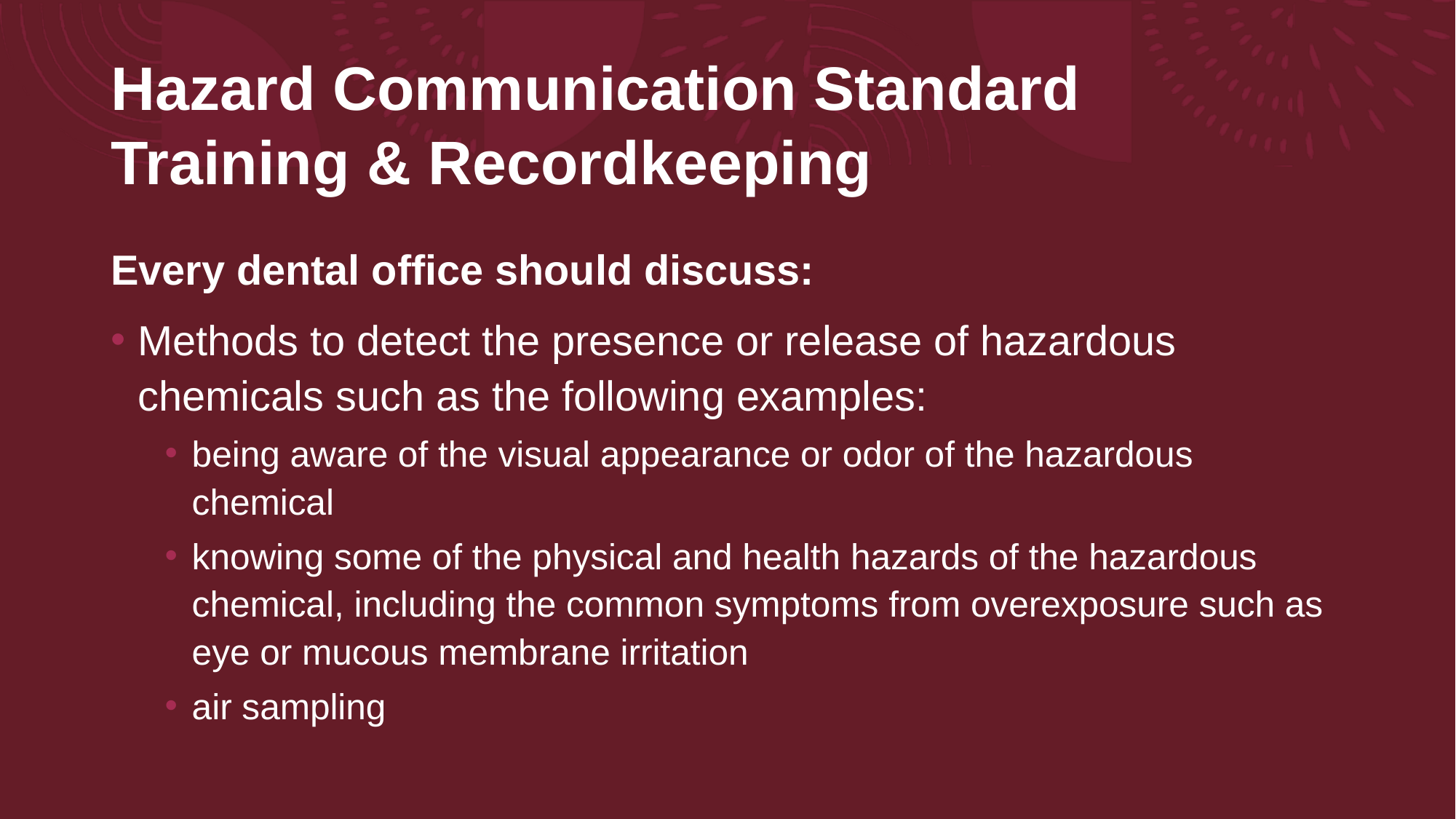

# Hazard Communication Standard Training & Recordkeeping
Every dental office should discuss:
Methods to detect the presence or release of hazardous chemicals such as the following examples:
being aware of the visual appearance or odor of the hazardous chemical
knowing some of the physical and health hazards of the hazardous chemical, including the common symptoms from overexposure such as eye or mucous membrane irritation
air sampling